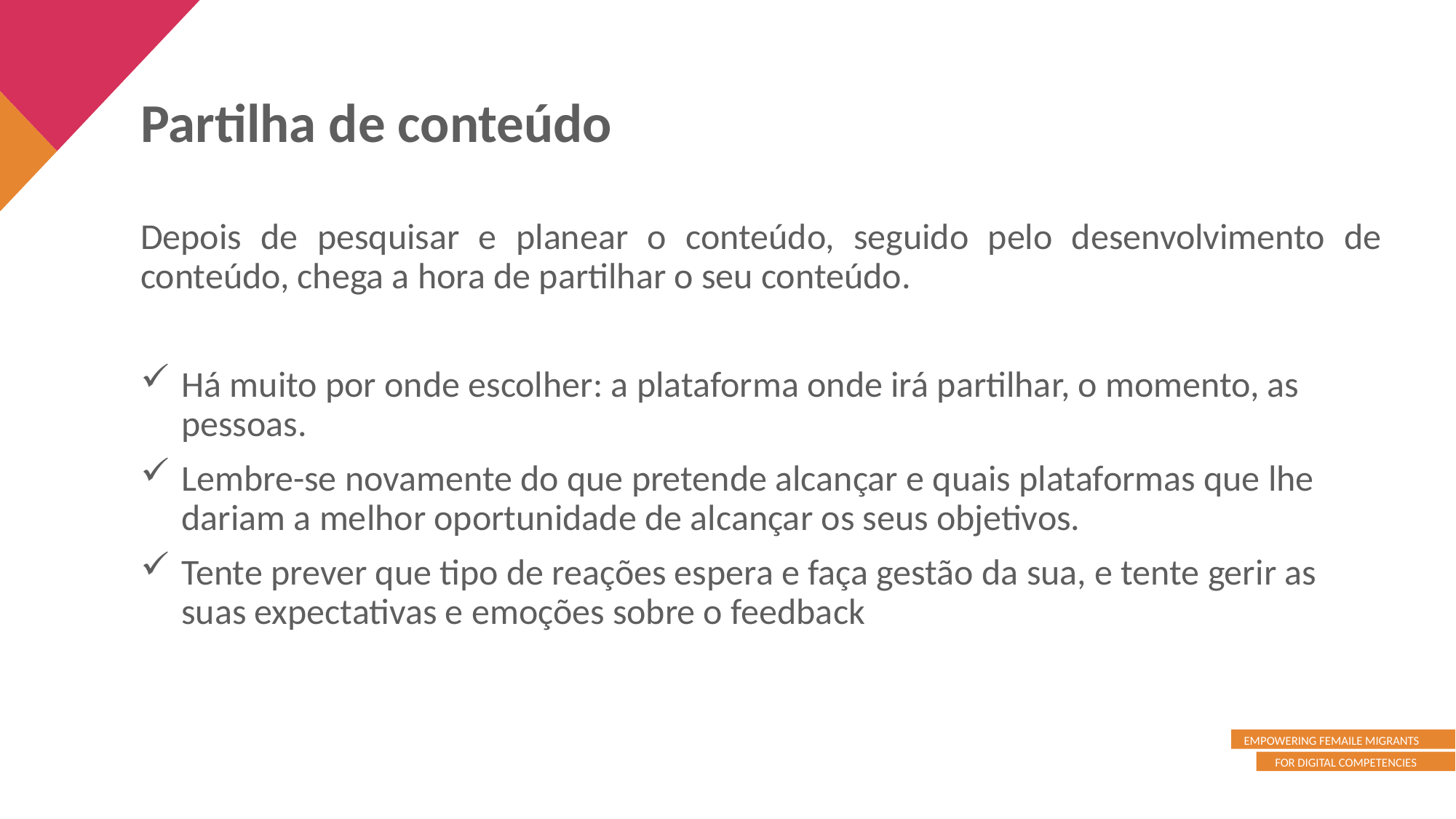

Partilha de conteúdo
Depois de pesquisar e planear o conteúdo, seguido pelo desenvolvimento de conteúdo, chega a hora de partilhar o seu conteúdo.

Há muito por onde escolher: a plataforma onde irá partilhar, o momento, as pessoas.
Lembre-se novamente do que pretende alcançar e quais plataformas que lhe dariam a melhor oportunidade de alcançar os seus objetivos.
Tente prever que tipo de reações espera e faça gestão da sua, e tente gerir as suas expectativas e emoções sobre o feedback